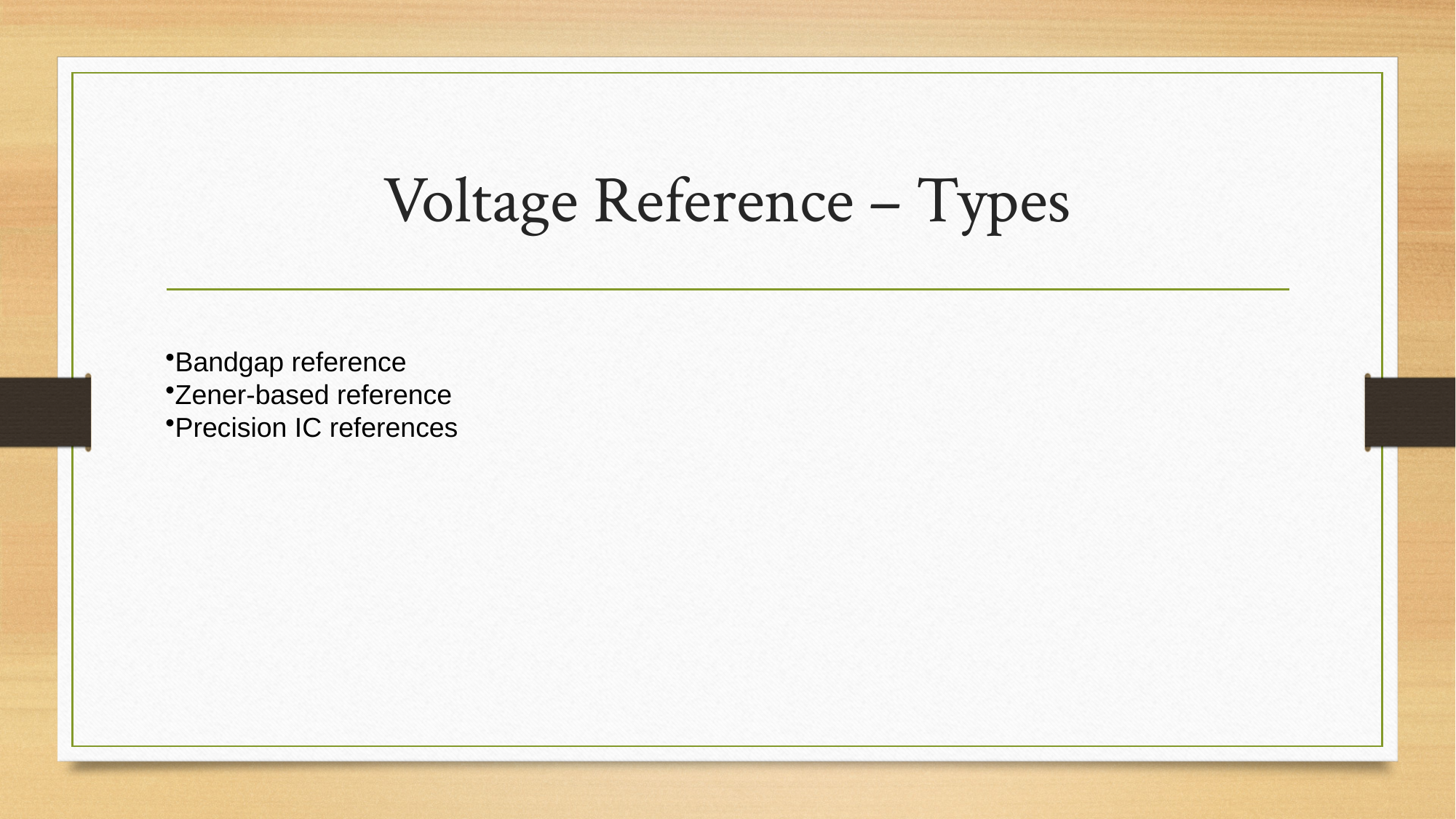

# Voltage Reference – Types
Bandgap reference
Zener-based reference
Precision IC references